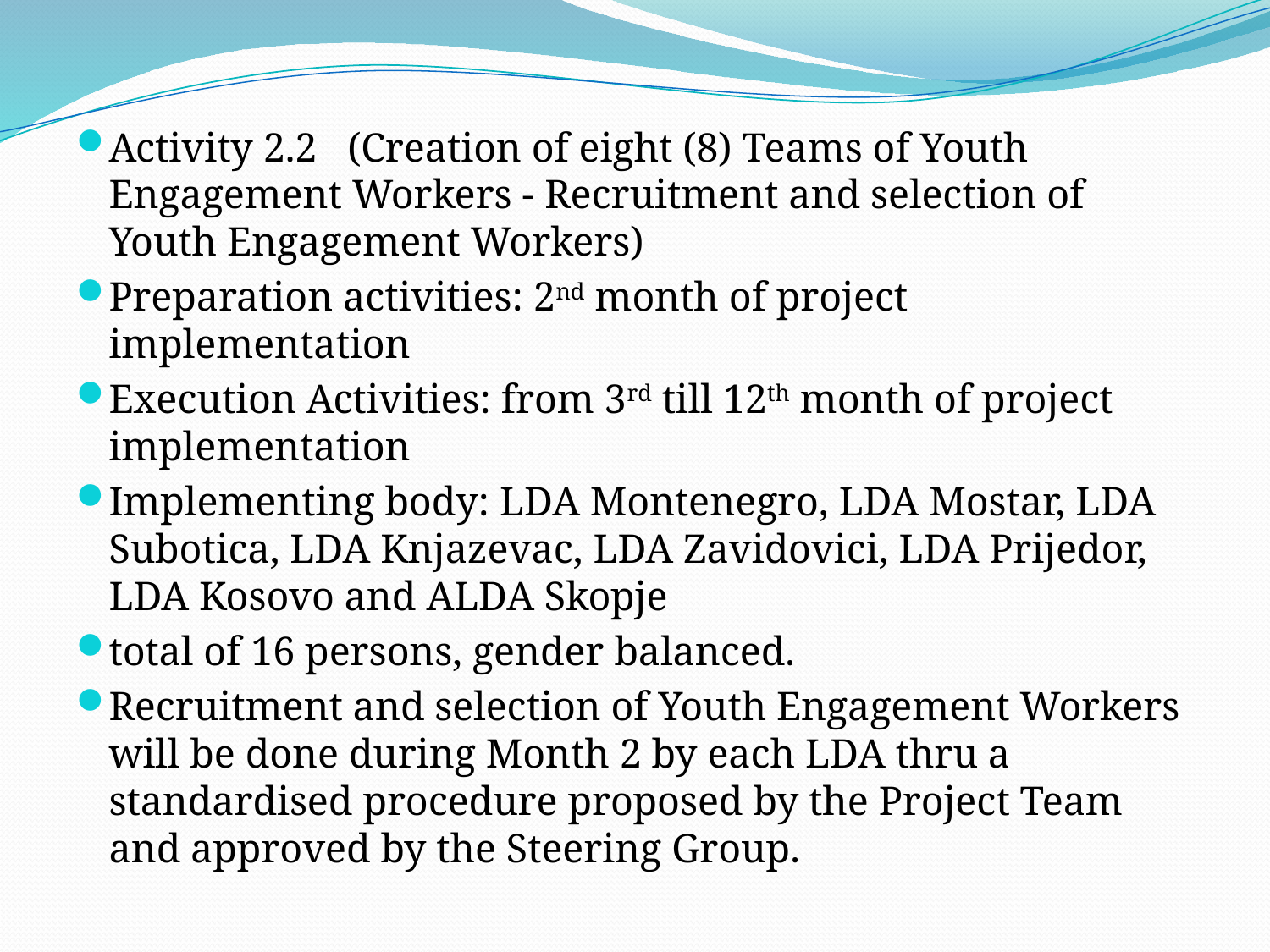

Activity 2.2   (Creation of eight (8) Teams of Youth Engagement Workers - Recruitment and selection of Youth Engagement Workers)
Preparation activities: 2nd month of project implementation
Execution Activities: from 3rd till 12th month of project implementation
Implementing body: LDA Montenegro, LDA Mostar, LDA Subotica, LDA Knjazevac, LDA Zavidovici, LDA Prijedor, LDA Kosovo and ALDA Skopje
total of 16 persons, gender balanced.
Recruitment and selection of Youth Engagement Workers will be done during Month 2 by each LDA thru a standardised procedure proposed by the Project Team and approved by the Steering Group.